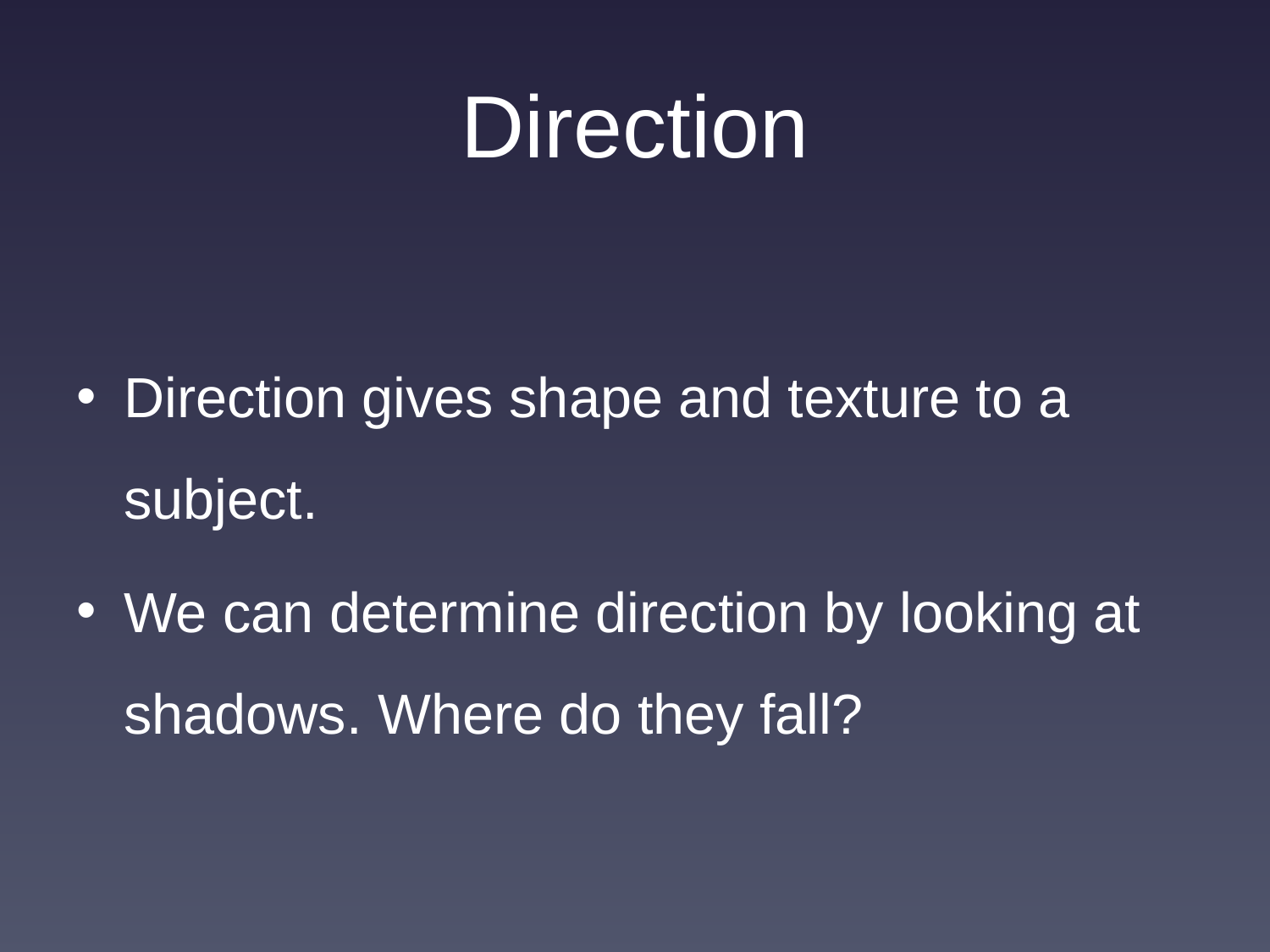

# Direction
Direction gives shape and texture to a subject.
We can determine direction by looking at shadows. Where do they fall?